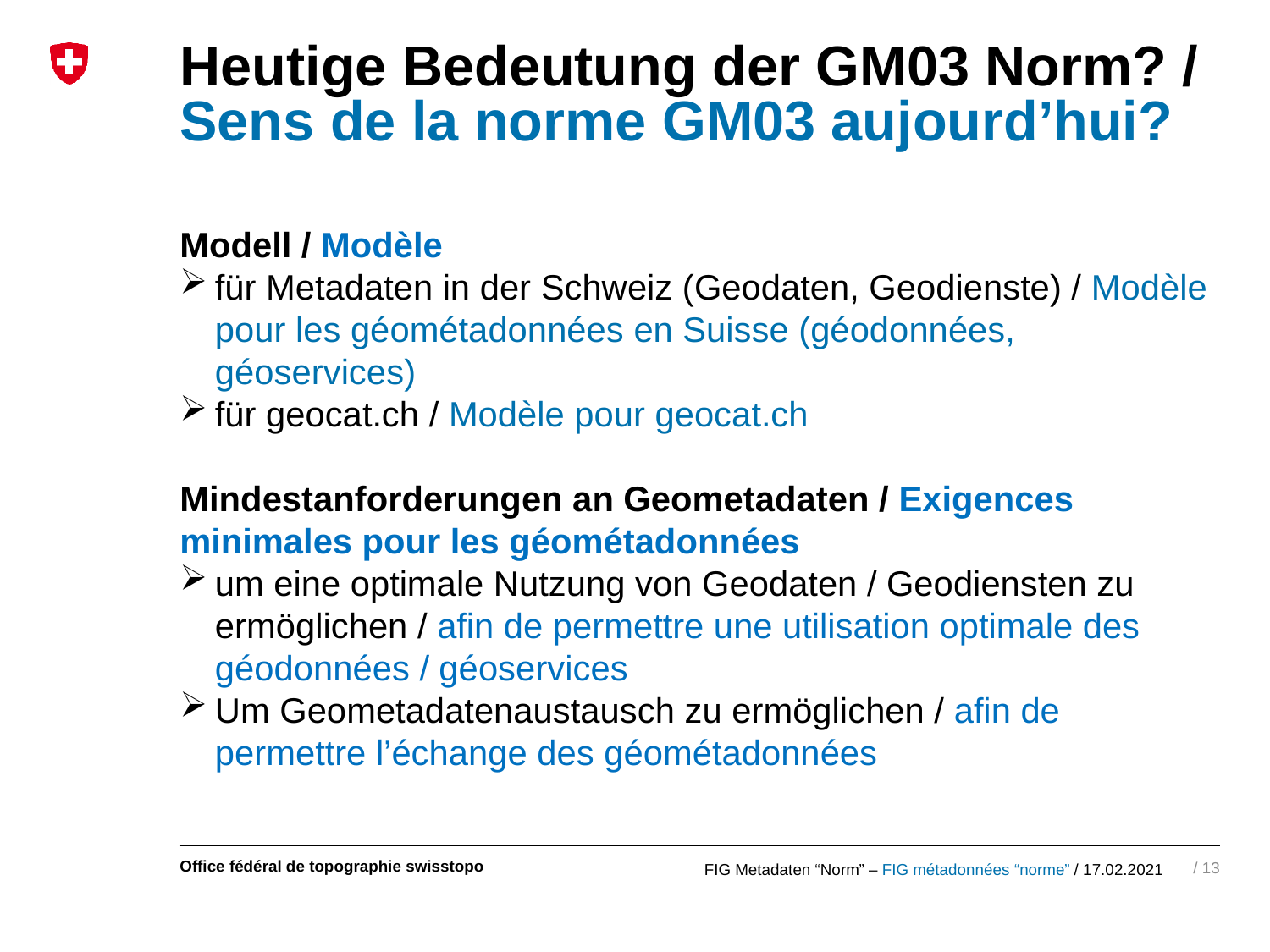

# Heutige Bedeutung der GM03 Norm? / Sens de la norme GM03 aujourd’hui?
Modell / Modèle
für Metadaten in der Schweiz (Geodaten, Geodienste) / Modèle pour les géométadonnées en Suisse (géodonnées, géoservices)
für geocat.ch / Modèle pour geocat.ch

Mindestanforderungen an Geometadaten / Exigences minimales pour les géométadonnées
um eine optimale Nutzung von Geodaten / Geodiensten zu ermöglichen / afin de permettre une utilisation optimale des géodonnées / géoservices
Um Geometadatenaustausch zu ermöglichen / afin de permettre l’échange des géométadonnées

13